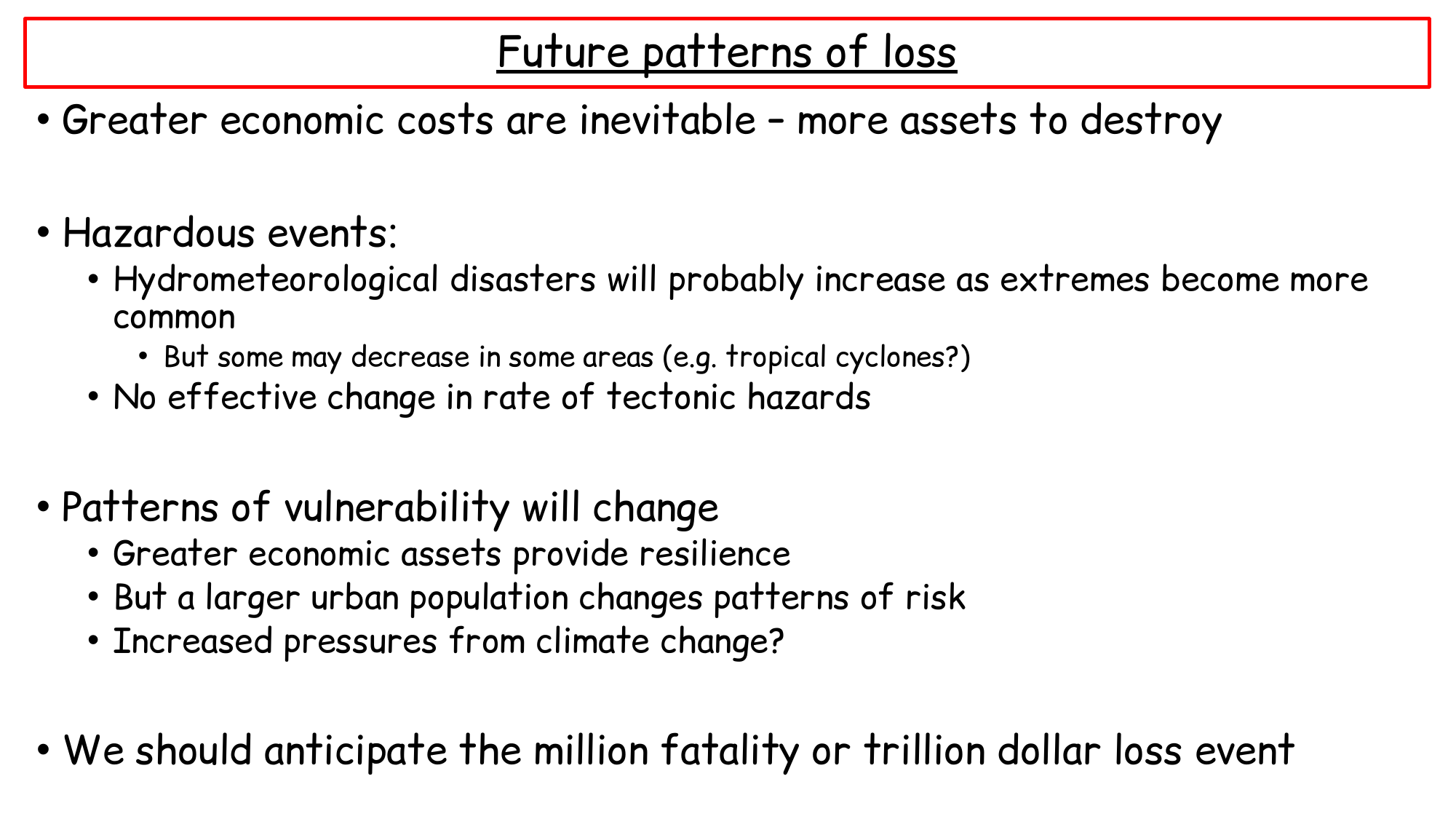

# Future patterns of loss
Greater economic costs are inevitable – more assets to destroy

Hazardous events:
Hydrometeorological disasters will probably increase as extremes become more common
But some may decrease in some areas (e.g. tropical cyclones?)
No effective change in rate of tectonic hazards

Patterns of vulnerability will change
Greater economic assets provide resilience
But a larger urban population changes patterns of risk
Increased pressures from climate change?

We should anticipate the million fatality or trillion dollar loss event
Copyright © AQA and its licensors. All rights reserved.
x of x Version 3.0